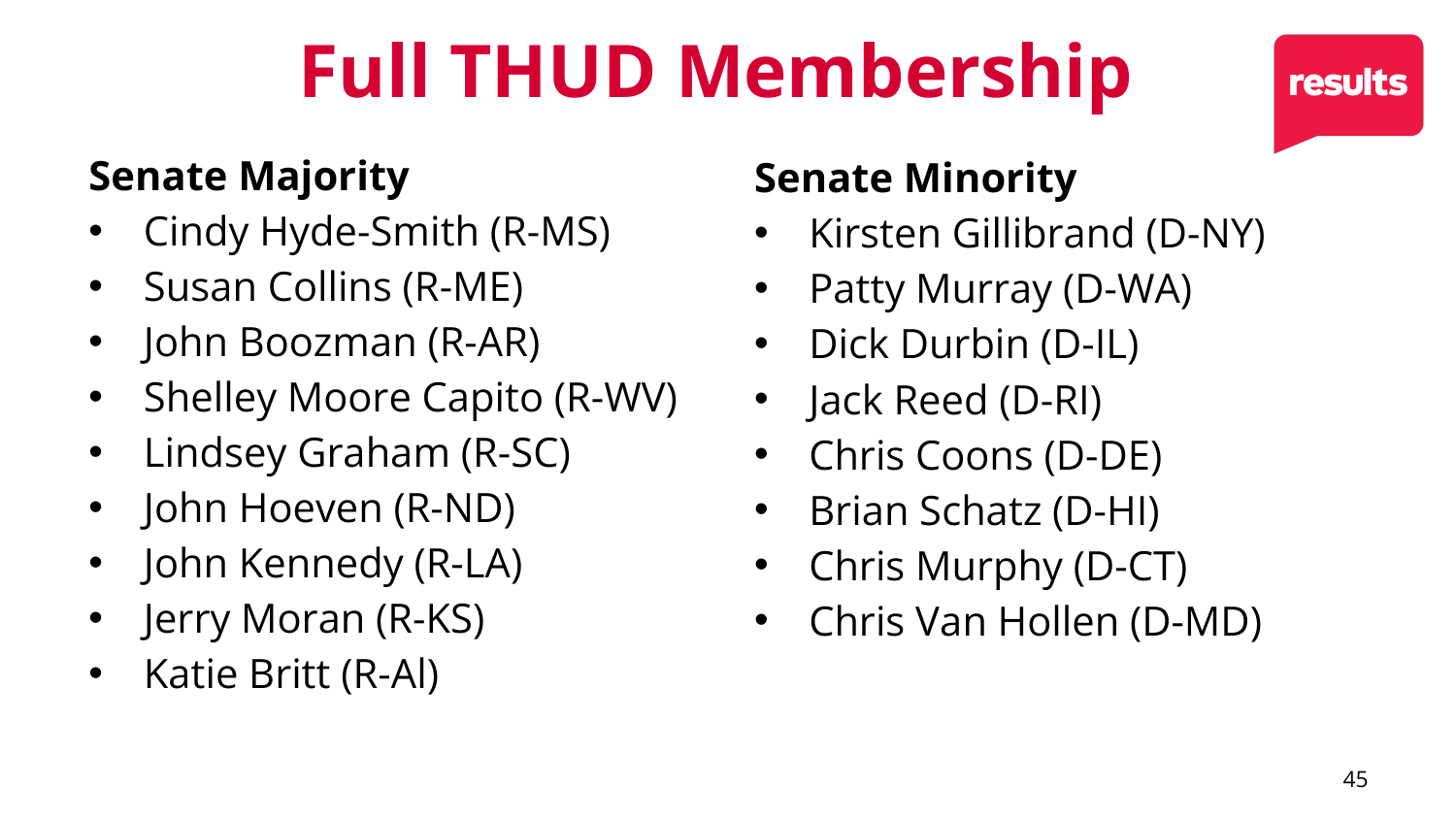

# Full THUD Membership
Senate Majority
Cindy Hyde-Smith (R-MS)
Susan Collins (R-ME)
John Boozman (R-AR)
Shelley Moore Capito (R-WV)
Lindsey Graham (R-SC)
John Hoeven (R-ND)
John Kennedy (R-LA)
Jerry Moran (R-KS)
Katie Britt (R-Al)
Senate Minority
Kirsten Gillibrand (D-NY)
Patty Murray (D-WA)
Dick Durbin (D-IL)
Jack Reed (D-RI)
Chris Coons (D-DE)
Brian Schatz (D-HI)
Chris Murphy (D-CT)
Chris Van Hollen (D-MD)
45